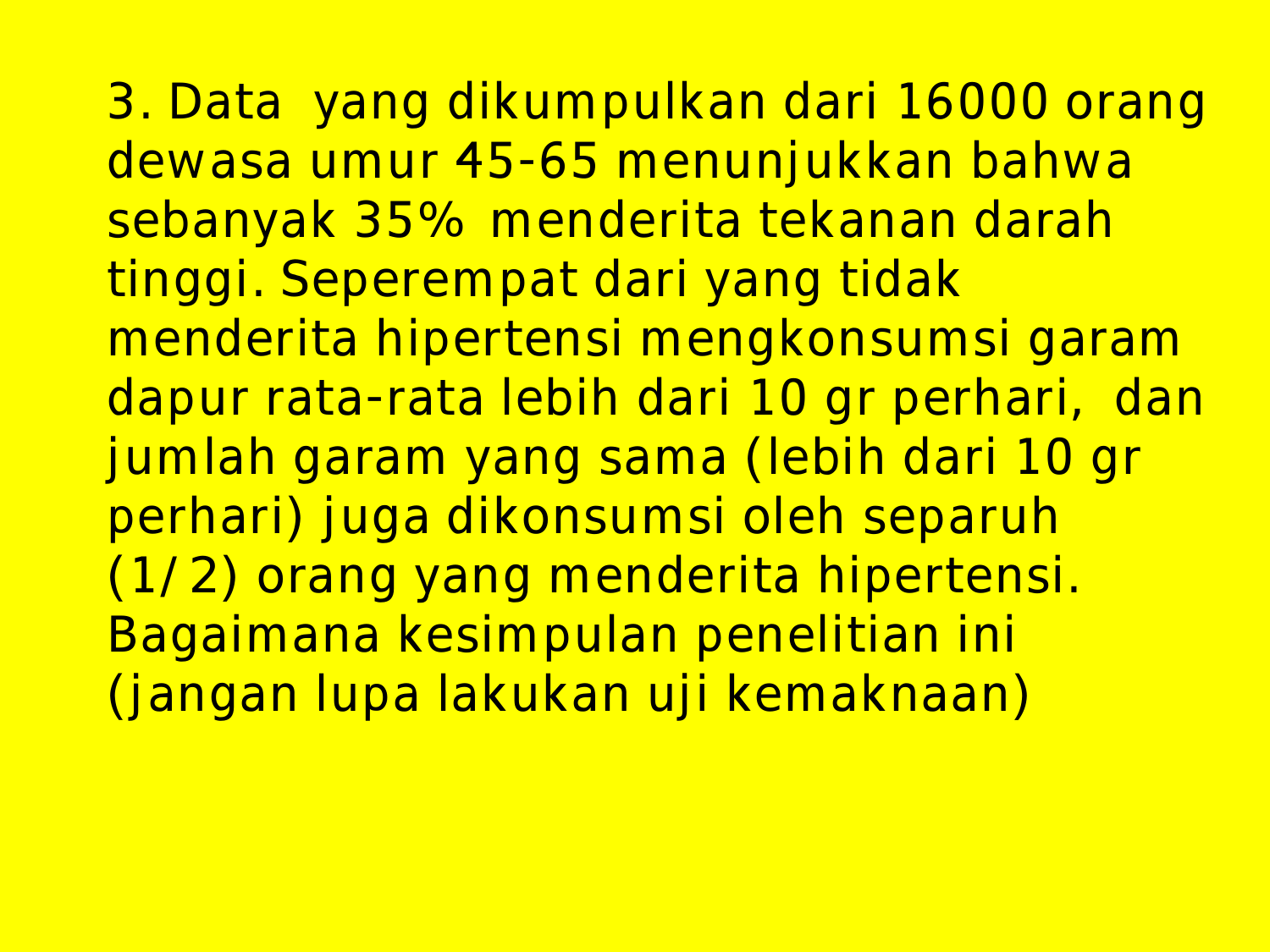

3. Data  yang dikumpulkan dari 16000 orang dewasa umur 45-65 menunjukkan bahwa sebanyak 35% menderita tekanan darah tinggi. Seperempat dari yang tidak menderita hipertensi mengkonsumsi garam dapur rata-rata lebih dari 10 gr perhari,  dan jumlah garam yang sama (lebih dari 10 gr perhari) juga dikonsumsi oleh separuh  (1/2) orang yang menderita hipertensi. Bagaimana kesimpulan penelitian ini (jangan lupa lakukan uji kemaknaan)